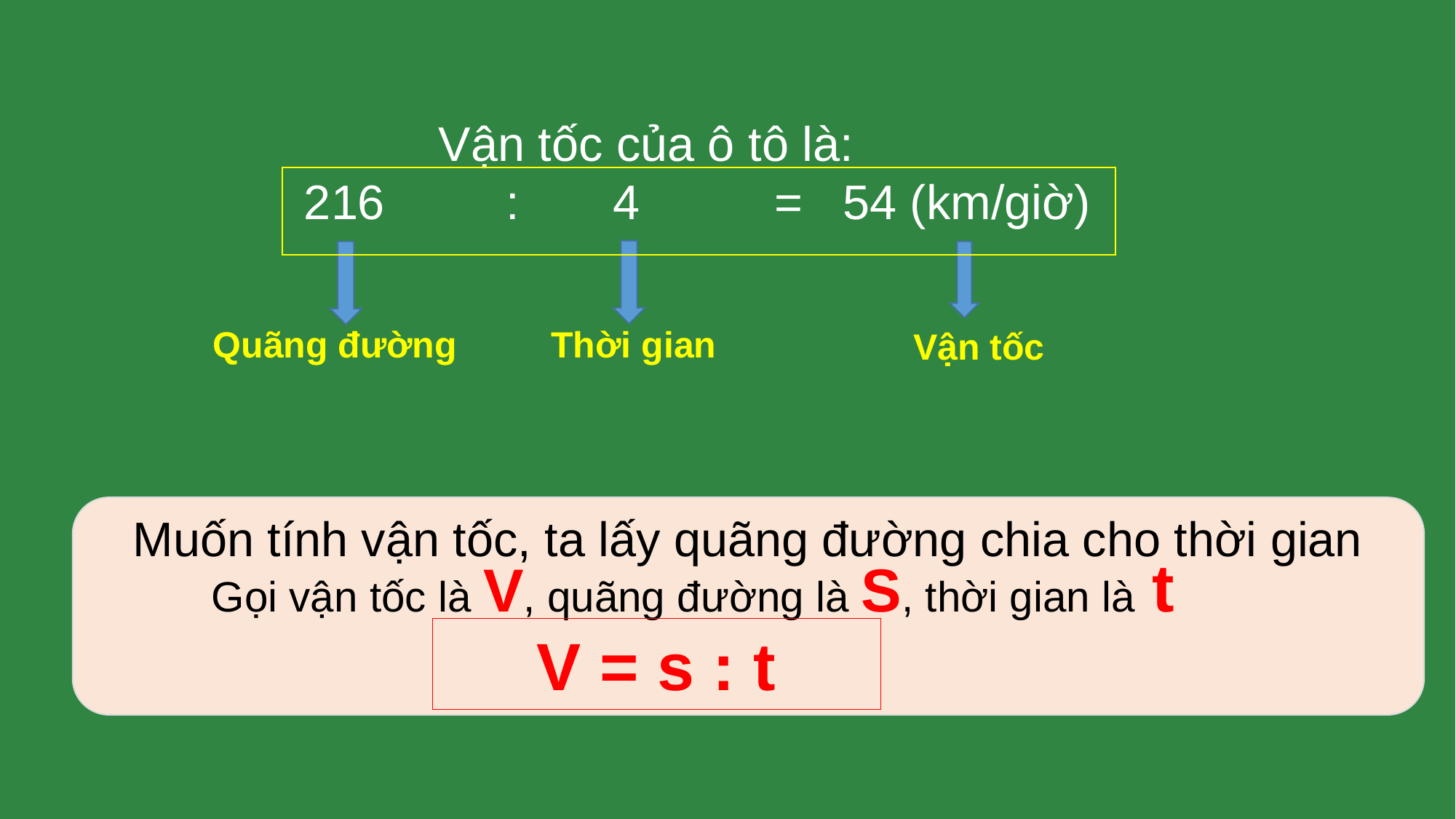

Vận tốc của ô tô là:
       216         :       4          =   54 (km/giờ)

Thời gian

Quãng đường

Vận tốc

Muốn tính vận tốc, ta lấy quãng đường chia cho thời gian

Gọi vận tốc là V, quãng đường là S, thời gian là t
V = s : t